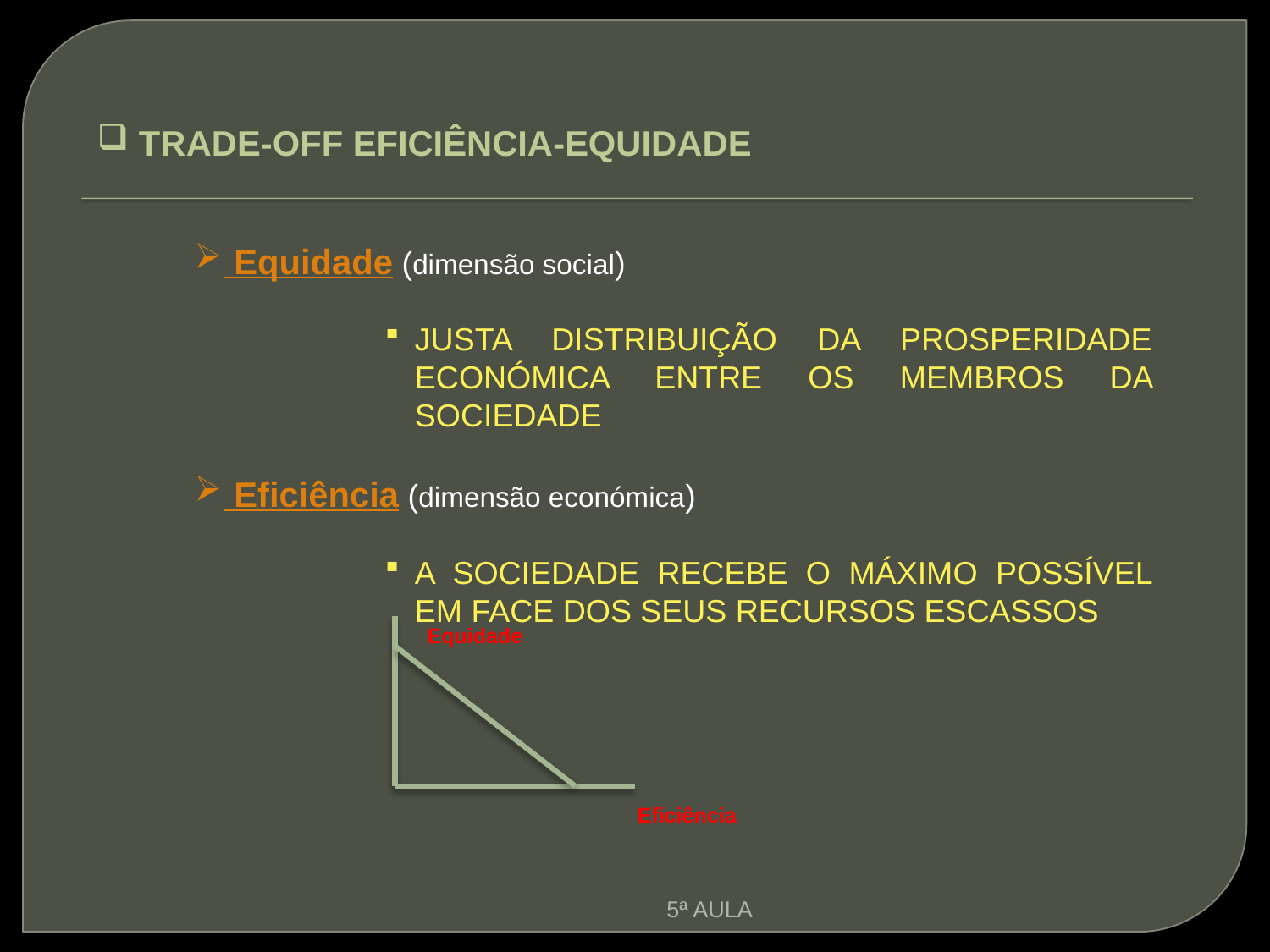

TRADE-OFF EFICIÊNCIA-EQUIDADE

 Equidade (dimensão social)

JUSTA DISTRIBUIÇÃO DA PROSPERIDADE ECONÓMICA ENTRE OS MEMBROS DA SOCIEDADE

 Eficiência (dimensão económica)

A SOCIEDADE RECEBE O MÁXIMO POSSÍVEL EM FACE DOS SEUS RECURSOS ESCASSOS

Equidade
Eficiência
5ª AULA